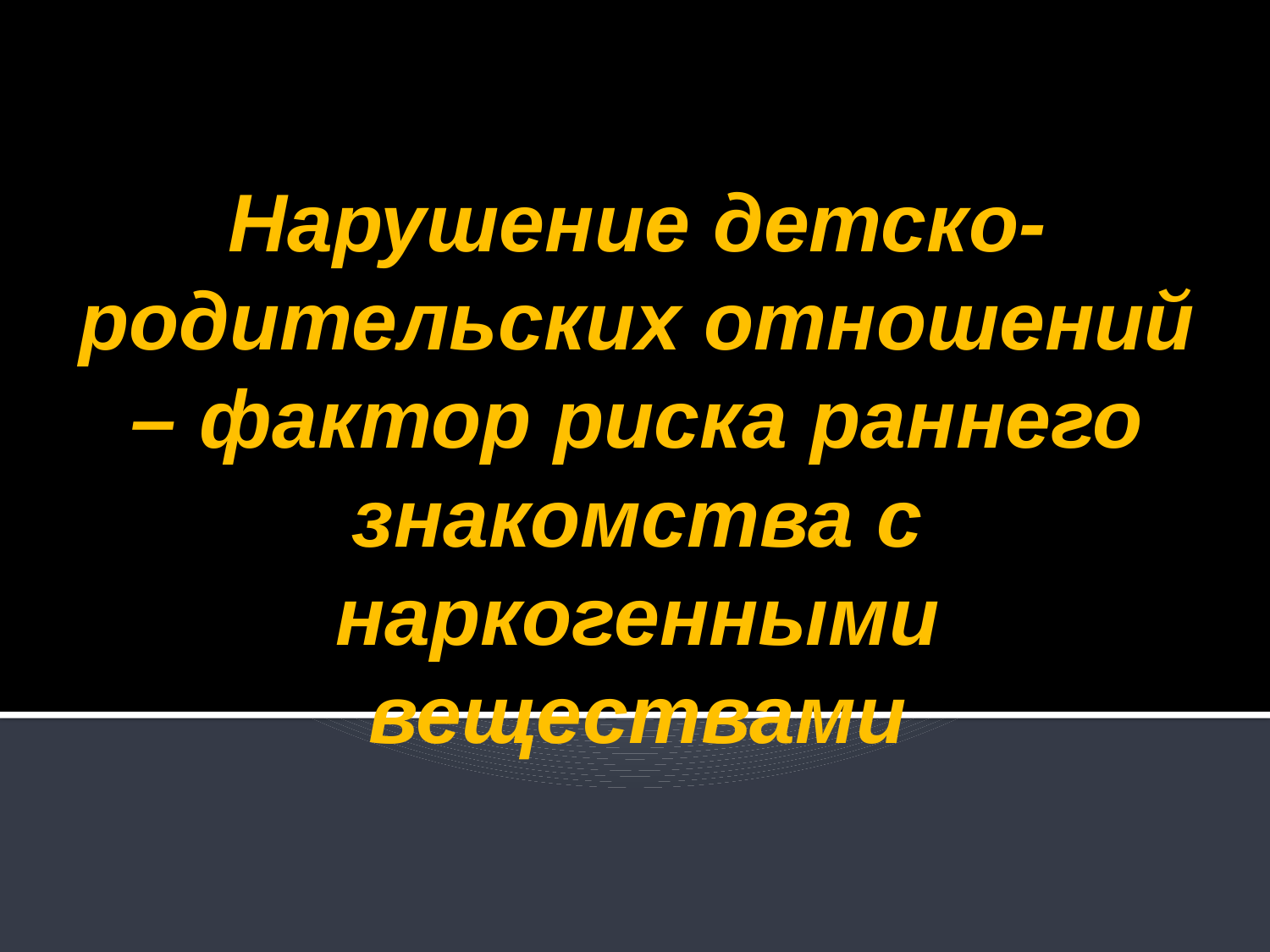

# Нарушение детско-родительских отношений – фактор риска раннего знакомства с наркогенными веществами